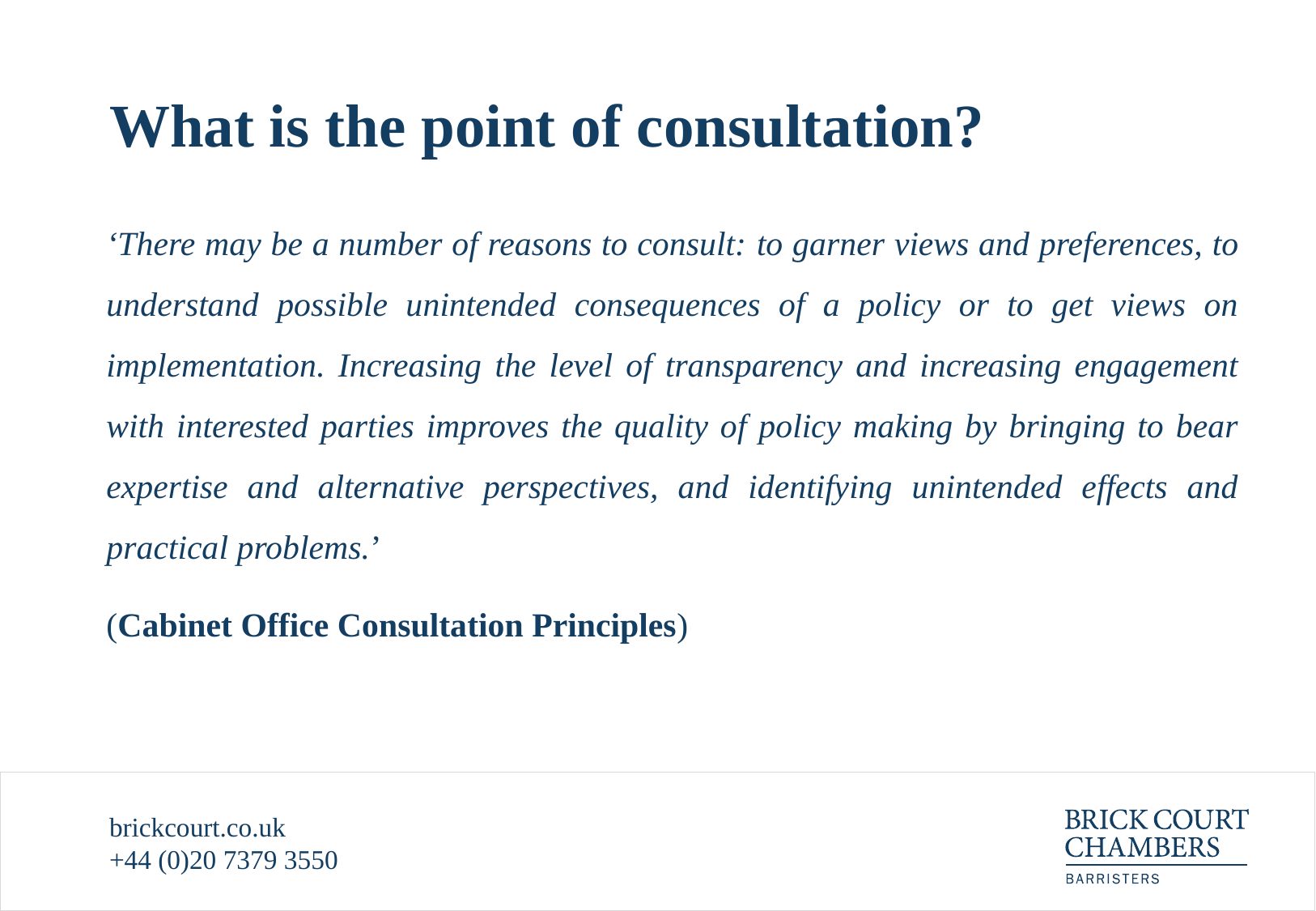

# What is the point of consultation?
‘There may be a number of reasons to consult: to garner views and preferences, to understand possible unintended consequences of a policy or to get views on implementation. Increasing the level of transparency and increasing engagement with interested parties improves the quality of policy making by bringing to bear expertise and alternative perspectives, and identifying unintended effects and practical problems.’
(Cabinet Office Consultation Principles)
brickcourt.co.uk
+44 (0)20 7379 3550